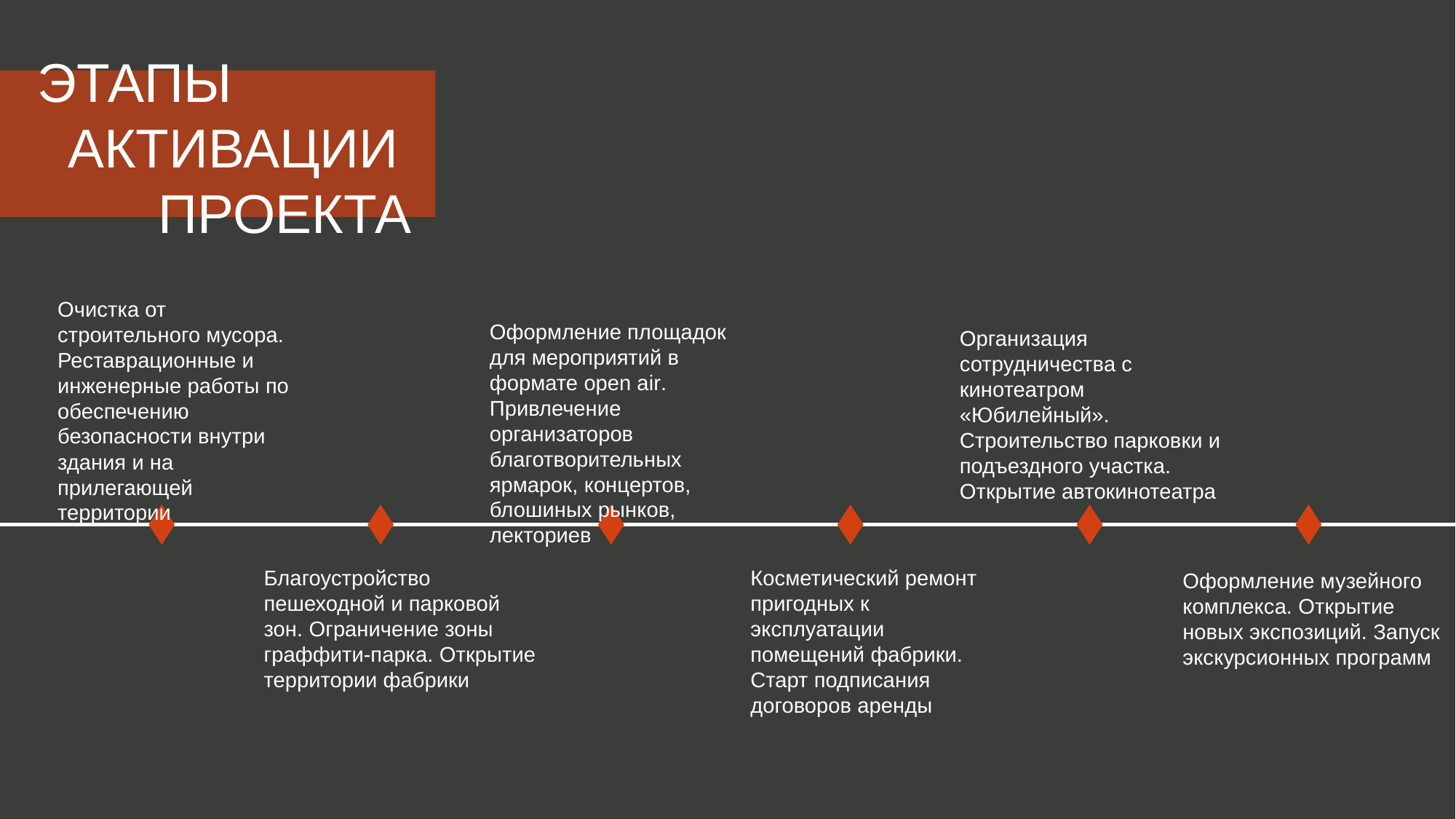

#
ЭТАПЫ
  АКТИВАЦИИ
        ПРОЕКТА

Очистка от строительного мусора. Реставрационные и инженерные работы по обеспечению безопасности внутри здания и на прилегающей территории
Оформление площадок для мероприятий в формате open air. Привлечение организаторов благотворительных ярмарок, концертов, блошиных рынков, лекториев
Организация сотрудничества с кинотеатром «Юбилейный». Строительство парковки и подъездного участка. Открытие автокинотеатра

Благоустройство пешеходной и парковой зон. Ограничение зоны граффити-парка. Открытие территории фабрики
Косметический ремонт пригодных к эксплуатации помещений фабрики. Старт подписания договоров аренды
Оформление музейного комплекса. Открытие новых экспозиций. Запуск экскурсионных программ